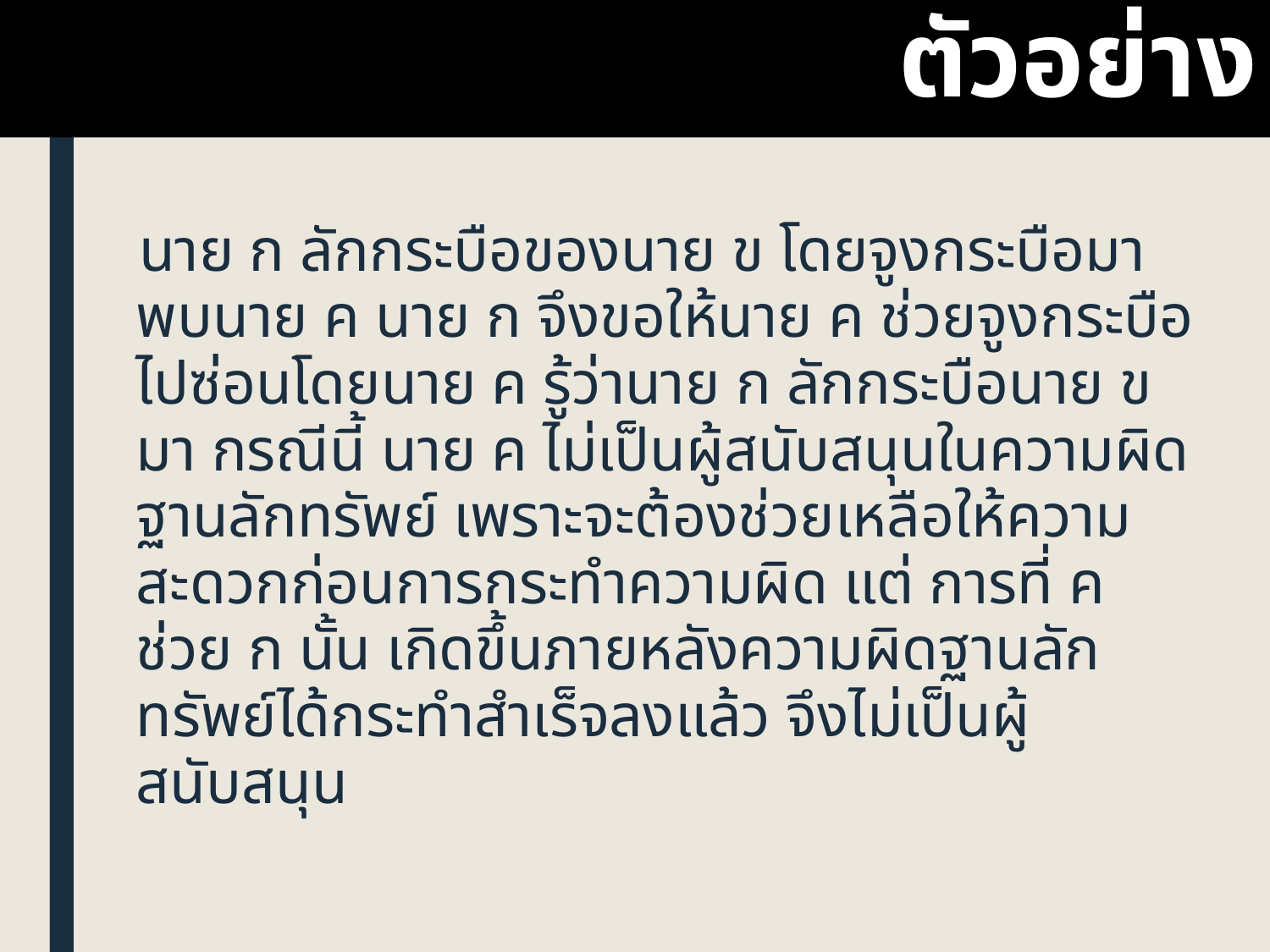

# ตัวอย่าง
นาย ก ลักกระบือของนาย ข โดยจูงกระบือมาพบนาย ค นาย ก จึงขอให้นาย ค ช่วยจูงกระบือไปซ่อนโดยนาย ค รู้ว่านาย ก ลักกระบือนาย ข มา กรณีนี้ นาย ค ไม่เป็นผู้สนับสนุนในความผิดฐานลักทรัพย์ เพราะจะต้องช่วยเหลือให้ความสะดวกก่อนการกระทำความผิด แต่ การที่ ค ช่วย ก นั้น เกิดขึ้นภายหลังความผิดฐานลักทรัพย์ได้กระทำสำเร็จลงแล้ว จึงไม่เป็นผู้สนับสนุน